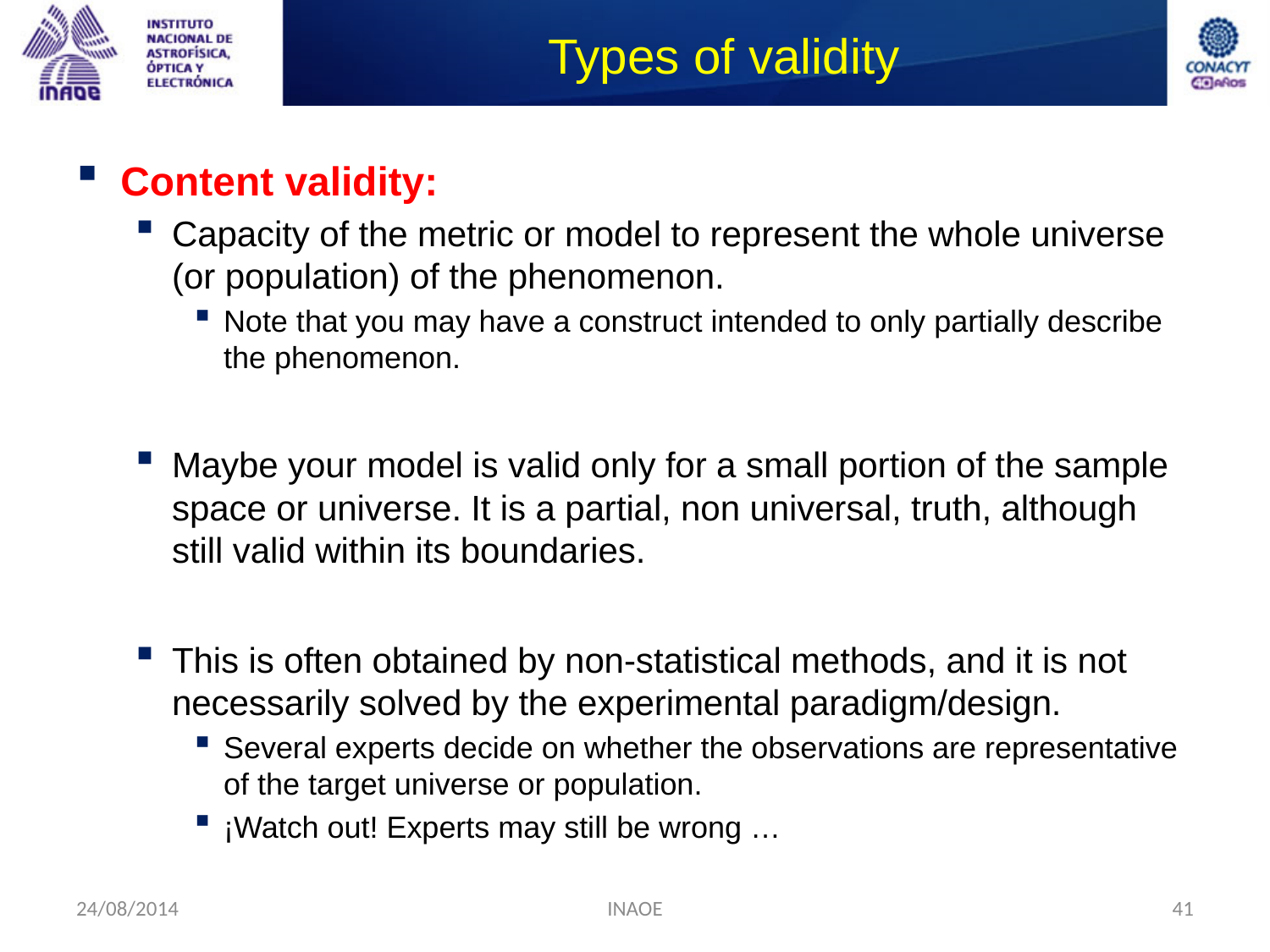

# Types of validity
Content validity:
Capacity of the metric or model to represent the whole universe (or population) of the phenomenon.
Note that you may have a construct intended to only partially describe the phenomenon.

Maybe your model is valid only for a small portion of the sample space or universe. It is a partial, non universal, truth, although still valid within its boundaries.

This is often obtained by non-statistical methods, and it is not necessarily solved by the experimental paradigm/design.
Several experts decide on whether the observations are representative of the target universe or population.
¡Watch out! Experts may still be wrong …

24/08/2014
INAOE
41